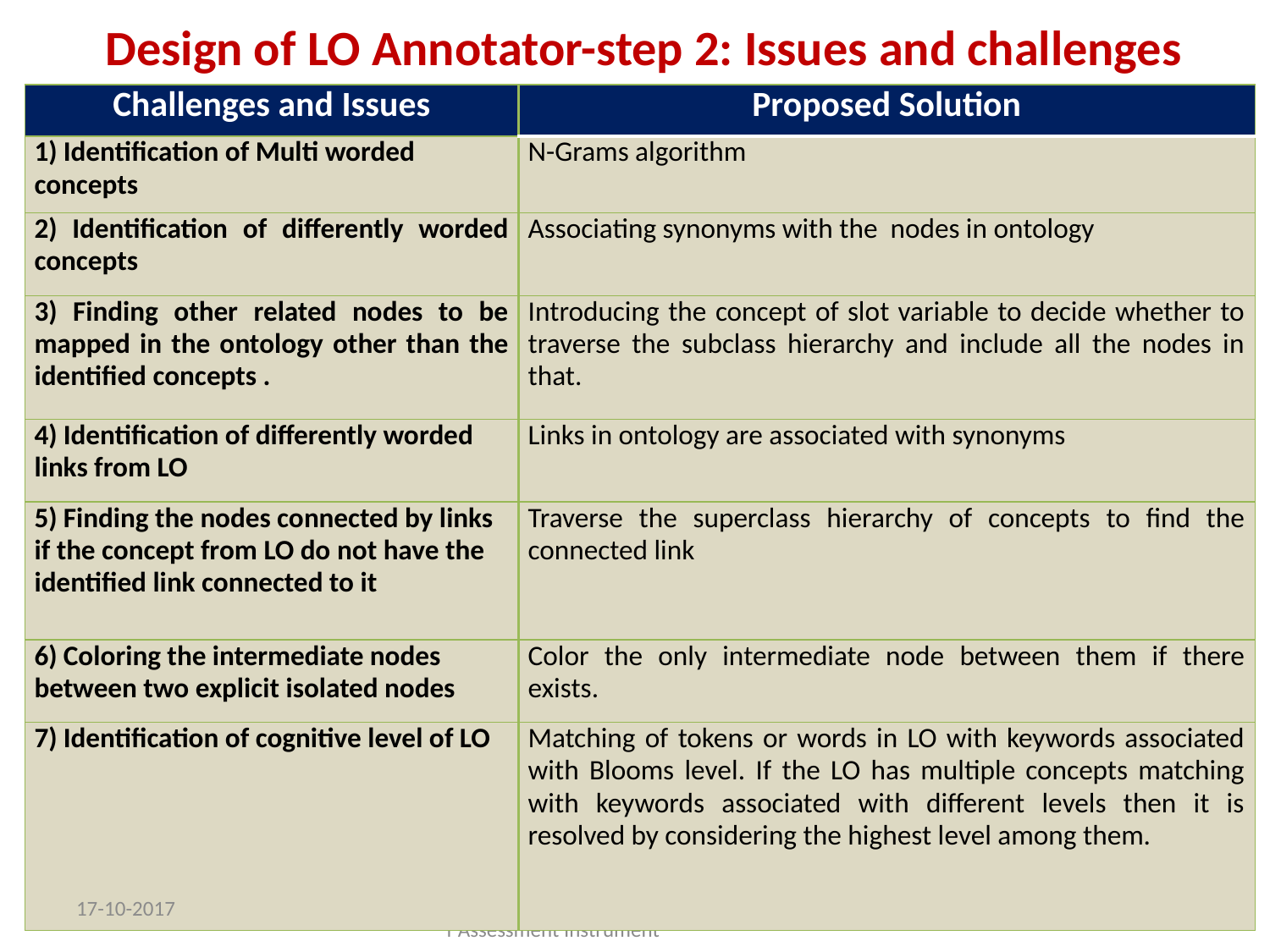

# Design of LO Annotator-step 2: Issues and challenges
| Challenges and Issues | Proposed Solution |
| --- | --- |
| 1) Identification of Multi worded concepts | N-Grams algorithm |
| 2) Identification of differently worded concepts | Associating synonyms with the nodes in ontology |
| 3) Finding other related nodes to be mapped in the ontology other than the identified concepts . | Introducing the concept of slot variable to decide whether to traverse the subclass hierarchy and include all the nodes in that. |
| 4) Identification of differently worded links from LO | Links in ontology are associated with synonyms |
| 5) Finding the nodes connected by links if the concept from LO do not have the identified link connected to it | Traverse the superclass hierarchy of concepts to find the connected link |
| 6) Coloring the intermediate nodes between two explicit isolated nodes | Color the only intermediate node between them if there exists. |
| 7) Identification of cognitive level of LO | Matching of tokens or words in LO with keywords associated with Blooms level. If the LO has multiple concepts matching with keywords associated with different levels then it is resolved by considering the highest level among them. |
17-10-2017
Framework for generation and evaluation of Assessment Instrument
57